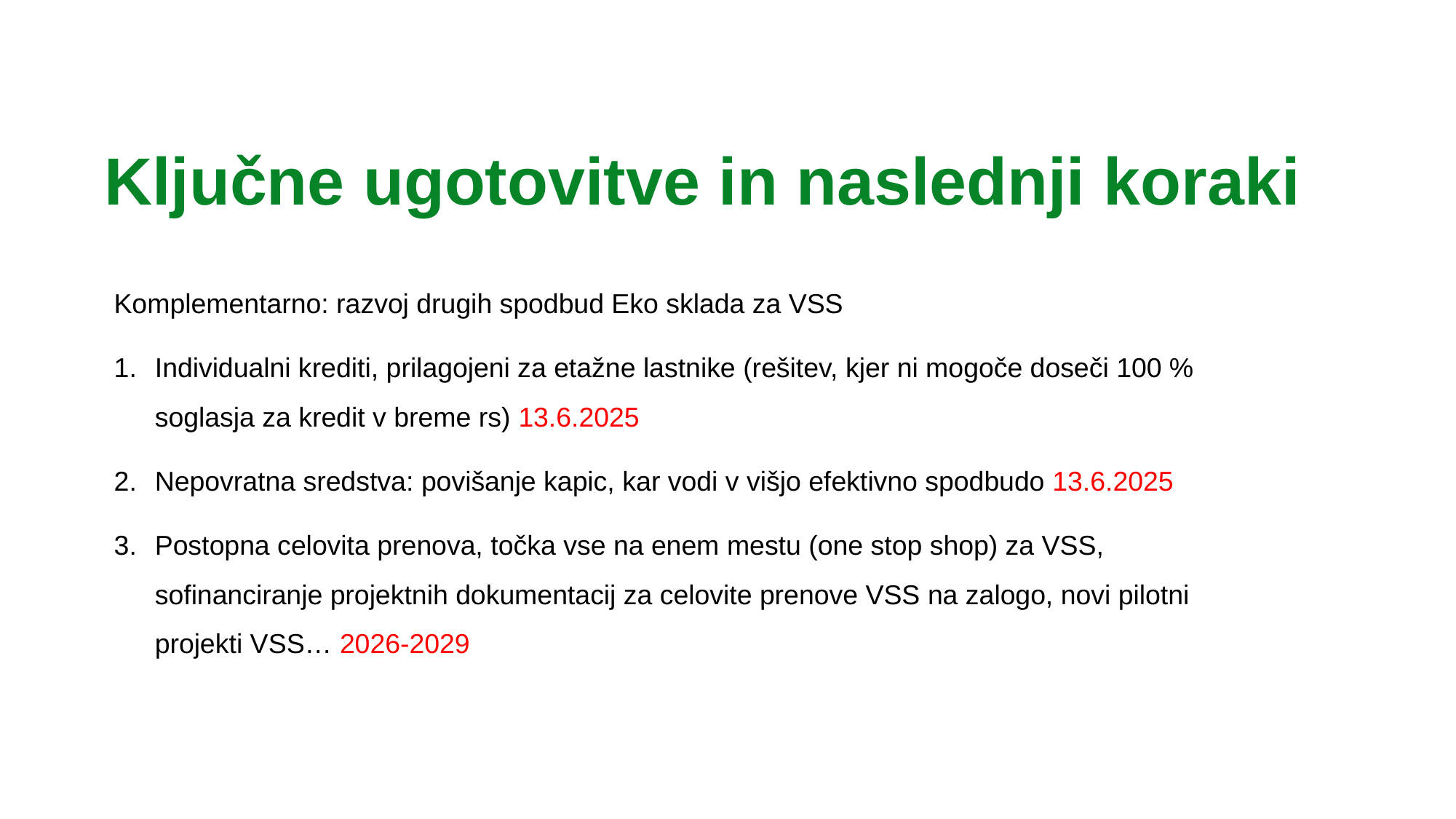

Ključne ugotovitve in naslednji koraki
Komplementarno: razvoj drugih spodbud Eko sklada za VSS
Individualni krediti, prilagojeni za etažne lastnike (rešitev, kjer ni mogoče doseči 100 % soglasja za kredit v breme rs) 13.6.2025
Nepovratna sredstva: povišanje kapic, kar vodi v višjo efektivno spodbudo 13.6.2025
Postopna celovita prenova, točka vse na enem mestu (one stop shop) za VSS, sofinanciranje projektnih dokumentacij za celovite prenove VSS na zalogo, novi pilotni projekti VSS… 2026-2029